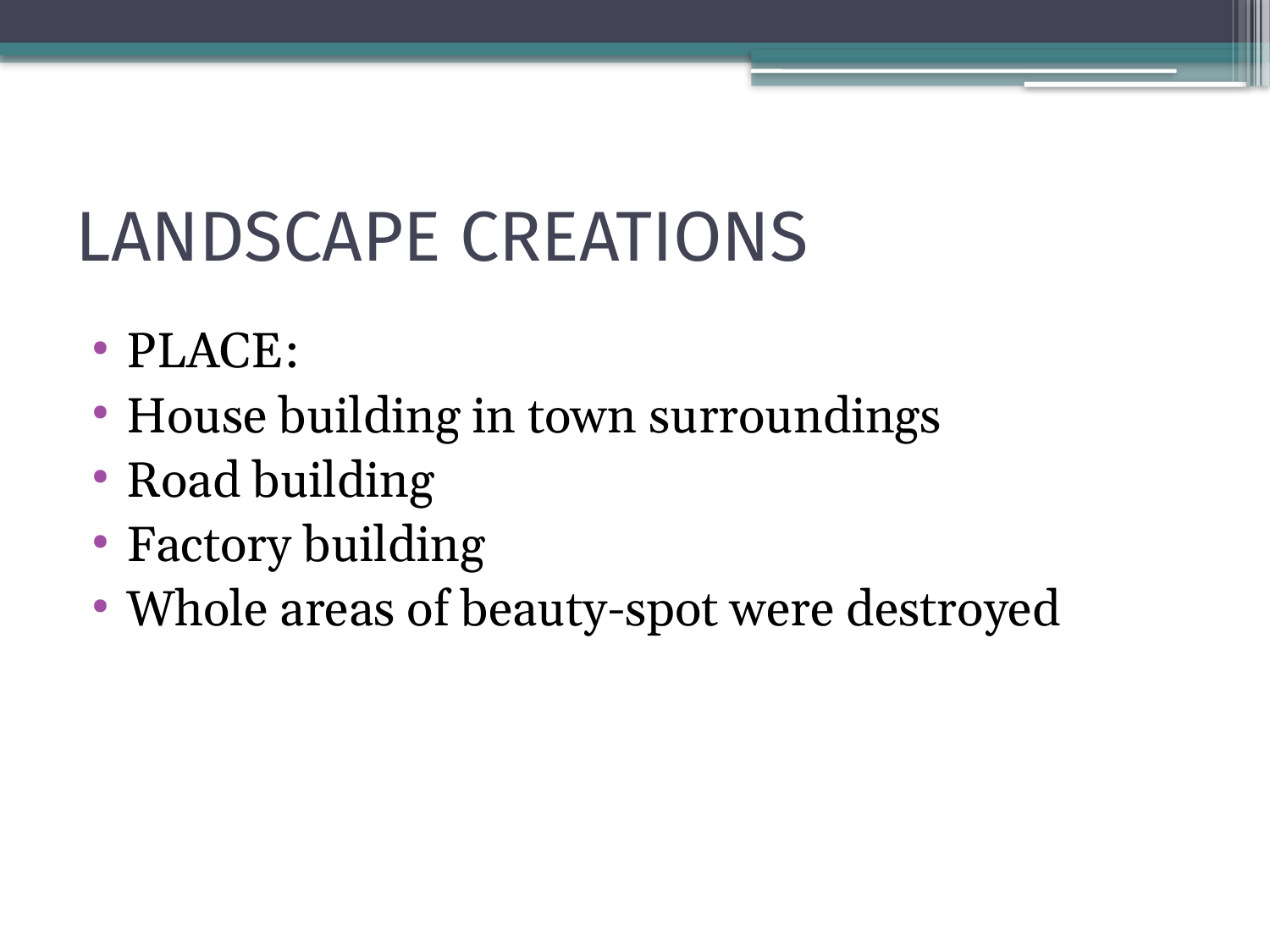

# LANDSCAPE CREATIONS
PLACE:
House building in town surroundings
Road building
Factory building
Whole areas of beauty-spot were destroyed